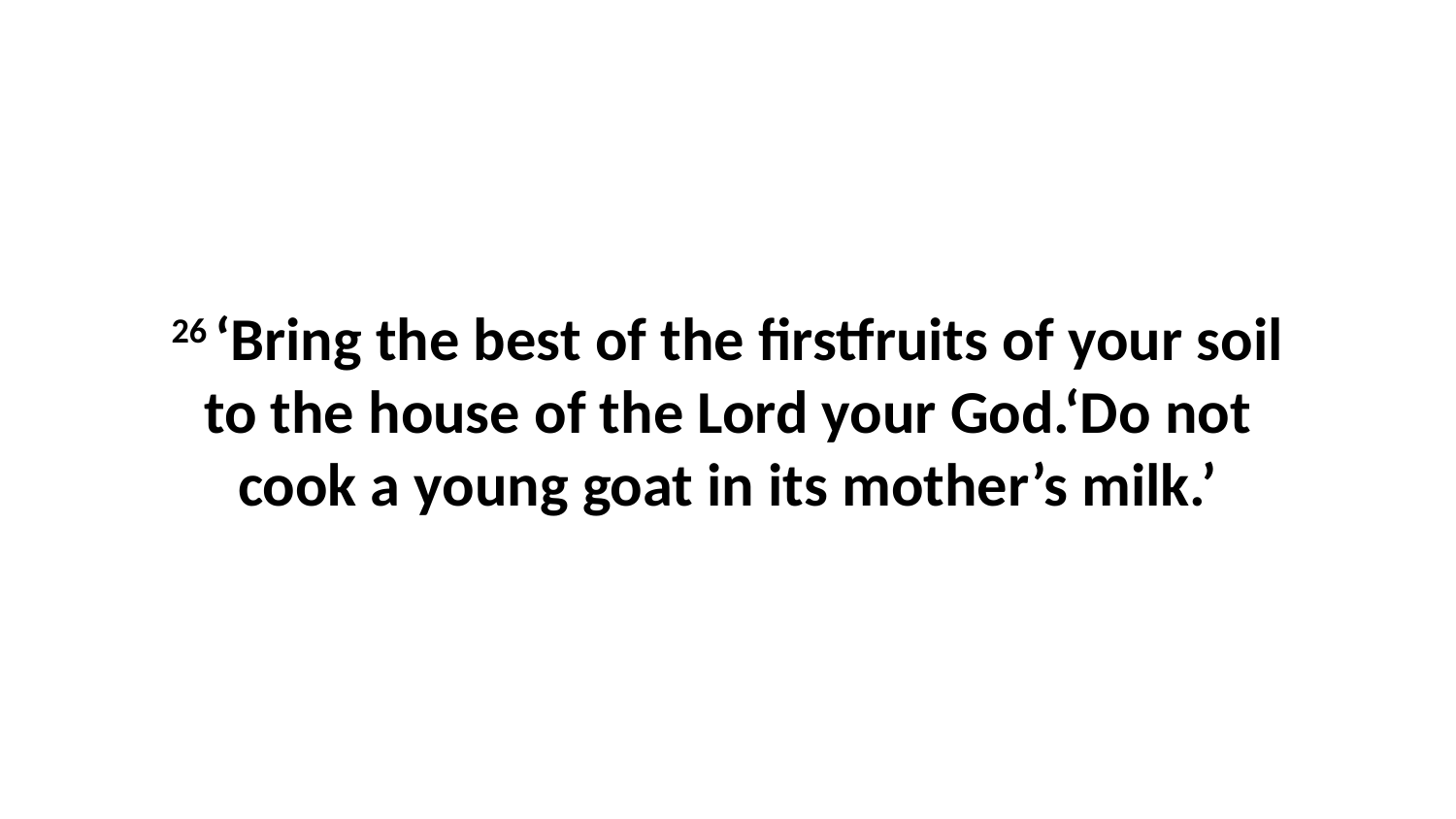

26 ‘Bring the best of the firstfruits of your soil to the house of the Lord your God.‘Do not cook a young goat in its mother’s milk.’